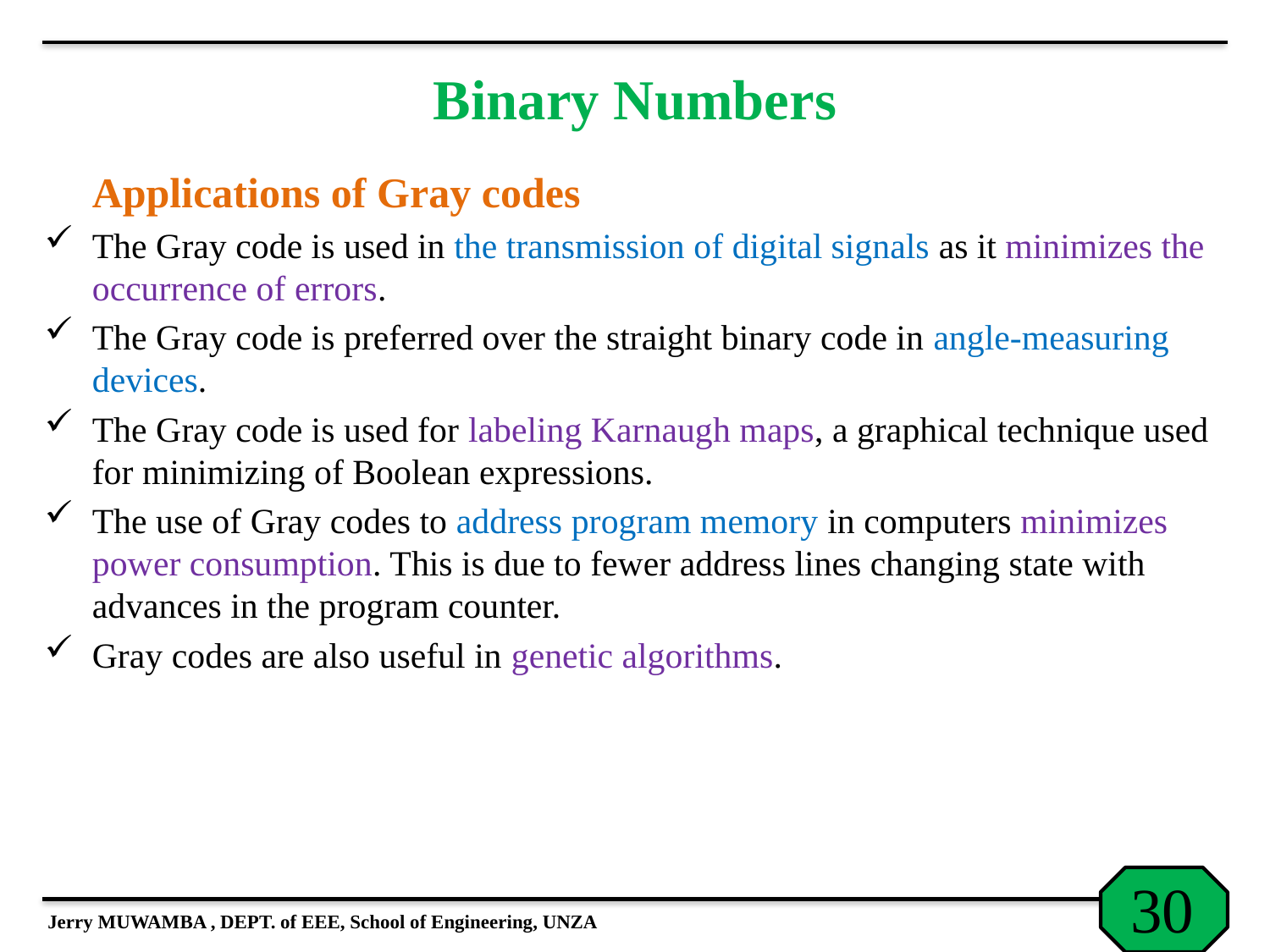

# Binary Numbers
	Applications of Gray codes
The Gray code is used in the transmission of digital signals as it minimizes the occurrence of errors.
The Gray code is preferred over the straight binary code in angle-measuring devices.
The Gray code is used for labeling Karnaugh maps, a graphical technique used for minimizing of Boolean expressions.
The use of Gray codes to address program memory in computers minimizes power consumption. This is due to fewer address lines changing state with advances in the program counter.
Gray codes are also useful in genetic algorithms.
Jerry MUWAMBA , DEPT. of EEE, School of Engineering, UNZA

30